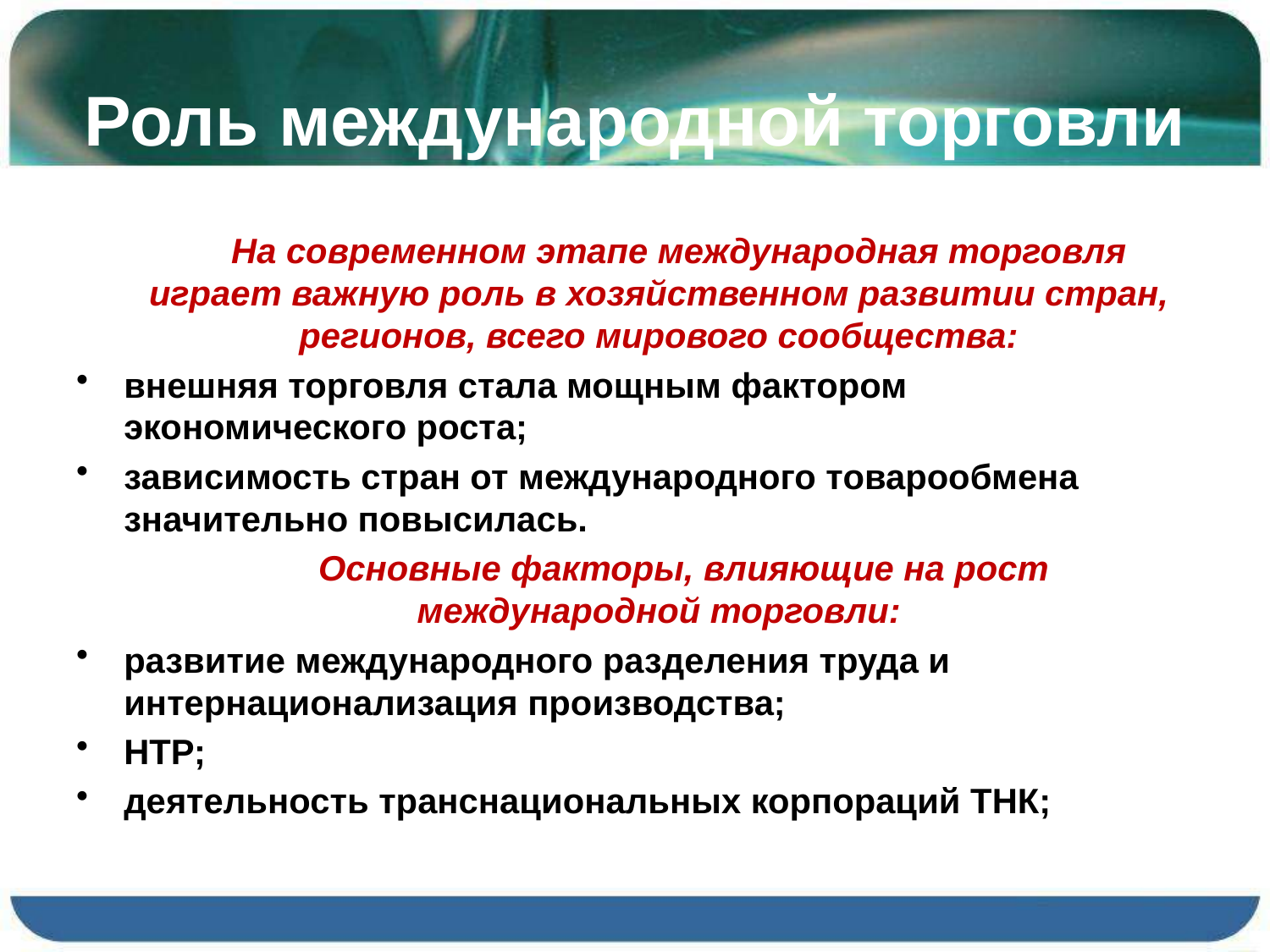

# Роль международной торговли
         На современном этапе международная торговля играет важную роль в хозяйственном развитии стран, регионов, всего мирового сообщества:
внешняя торговля стала мощным фактором экономического роста;
зависимость стран от международного товарообмена значительно повысилась.
          Основные факторы, влияющие на рост международной торговли:
развитие международного разделения труда и интернационализация производства;
НТР;
деятельность транснациональных корпораций ТНК;